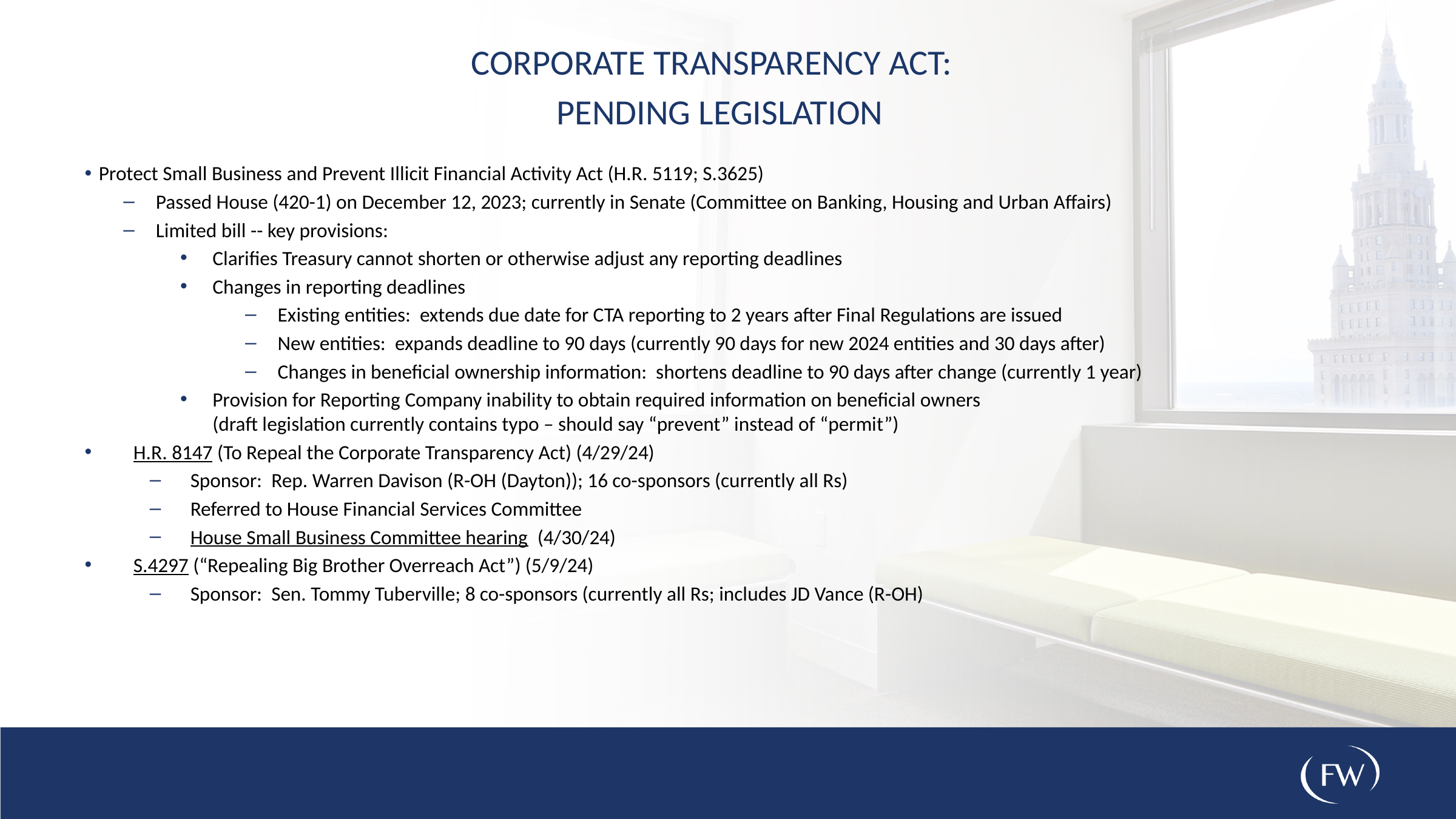

Corporate transparency act:
Pending legislation

Protect Small Business and Prevent Illicit Financial Activity Act (H.R. 5119; S.3625)
Passed House (420-1) on December 12, 2023; currently in Senate (Committee on Banking, Housing and Urban Affairs)
Limited bill -- key provisions:
Clarifies Treasury cannot shorten or otherwise adjust any reporting deadlines
Changes in reporting deadlines
Existing entities:  extends due date for CTA reporting to 2 years after Final Regulations are issued
New entities:  expands deadline to 90 days (currently 90 days for new 2024 entities and 30 days after)
Changes in beneficial ownership information:  shortens deadline to 90 days after change (currently 1 year)
Provision for Reporting Company inability to obtain required information on beneficial owners
(draft legislation currently contains typo – should say “prevent” instead of “permit”)
H.R. 8147 (To Repeal the Corporate Transparency Act) (4/29/24)
Sponsor:  Rep. Warren Davison (R-OH (Dayton)); 16 co-sponsors (currently all Rs)
Referred to House Financial Services Committee
House Small Business Committee hearing  (4/30/24)
S.4297 (“Repealing Big Brother Overreach Act”) (5/9/24)
Sponsor:  Sen. Tommy Tuberville; 8 co-sponsors (currently all Rs; includes JD Vance (R-OH)